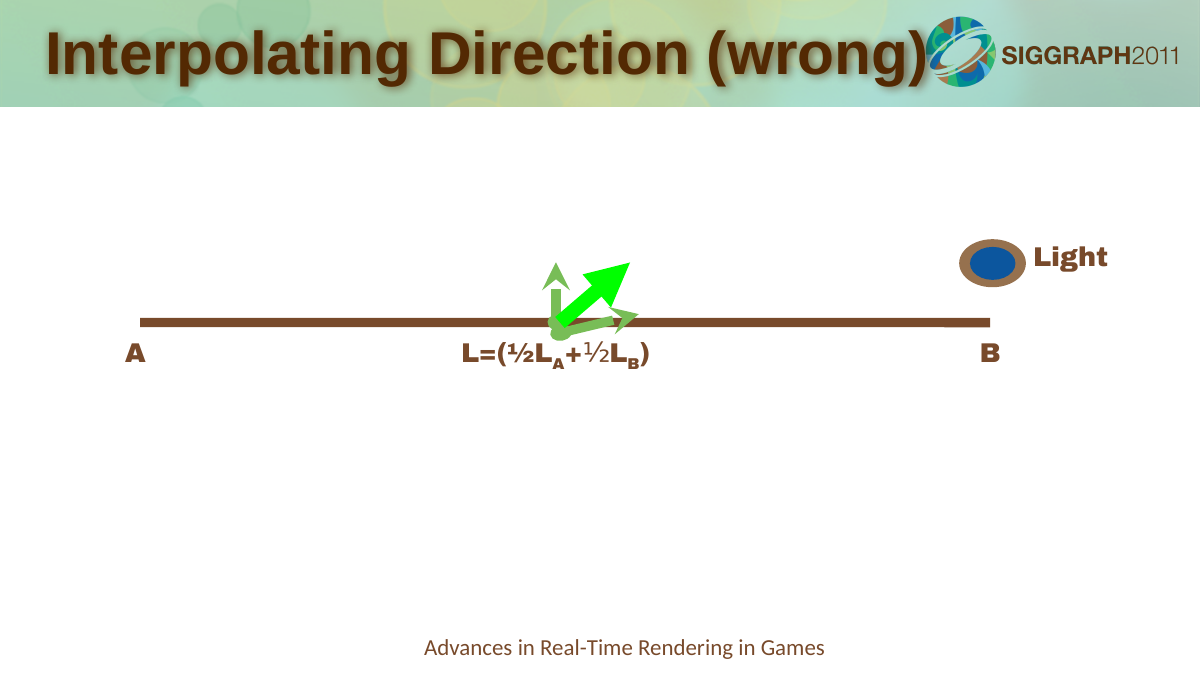

Interpolating Direction (wrong)
Light

A
L=(½LA+½LB)
B